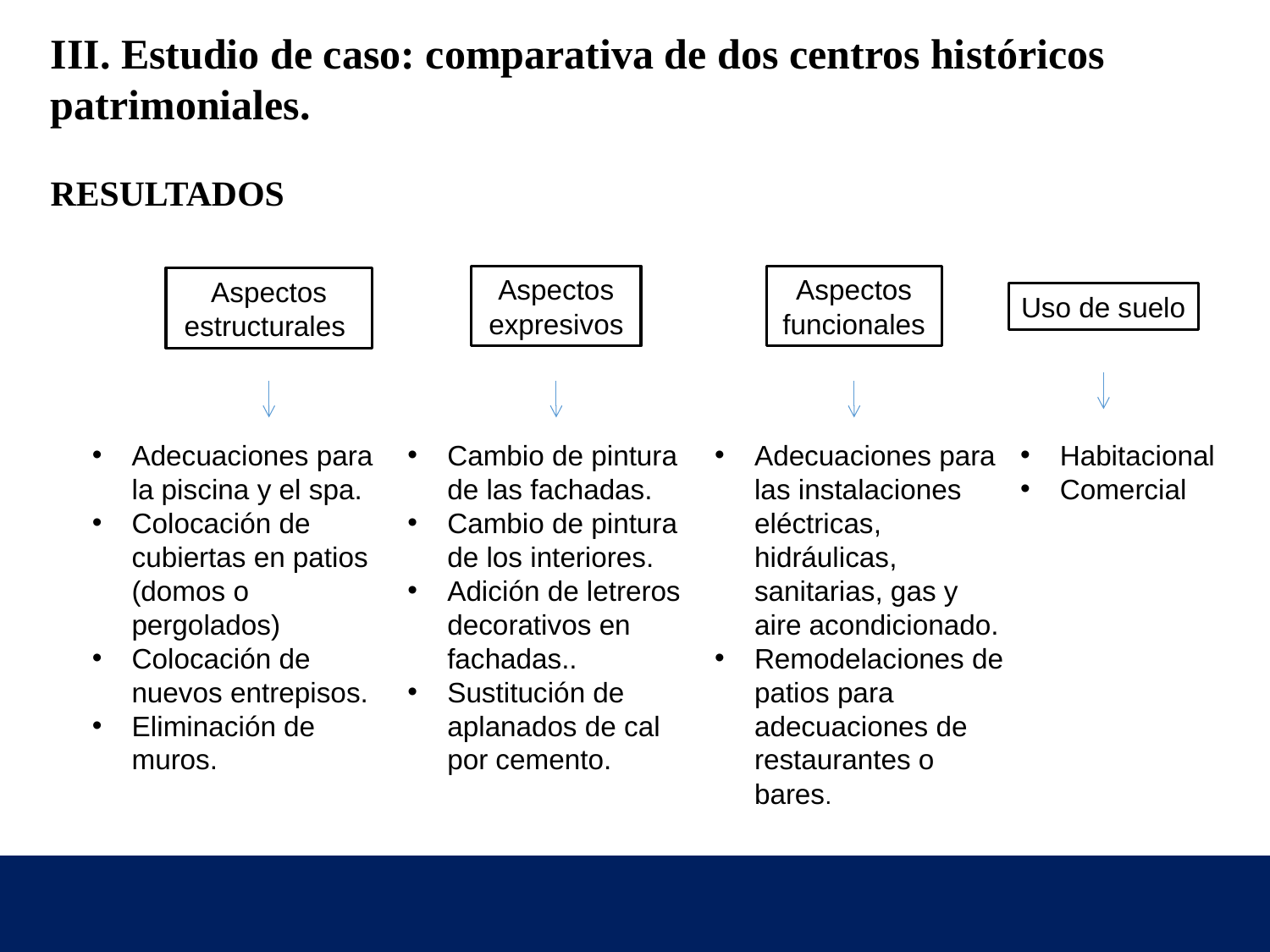

III. Estudio de caso: comparativa de dos centros históricos patrimoniales.

RESULTADOS

Aspectos funcionales
Aspectos expresivos
Aspectos estructurales
Uso de suelo
Adecuaciones para la piscina y el spa.
Colocación de cubiertas en patios (domos o pergolados)
Colocación de nuevos entrepisos.
Eliminación de muros.

Cambio de pintura de las fachadas.
Cambio de pintura de los interiores.
Adición de letreros decorativos en fachadas..
Sustitución de aplanados de cal por cemento.

Adecuaciones para las instalaciones eléctricas, hidráulicas, sanitarias, gas y aire acondicionado.
Remodelaciones de patios para adecuaciones de restaurantes o bares.
Habitacional
Comercial